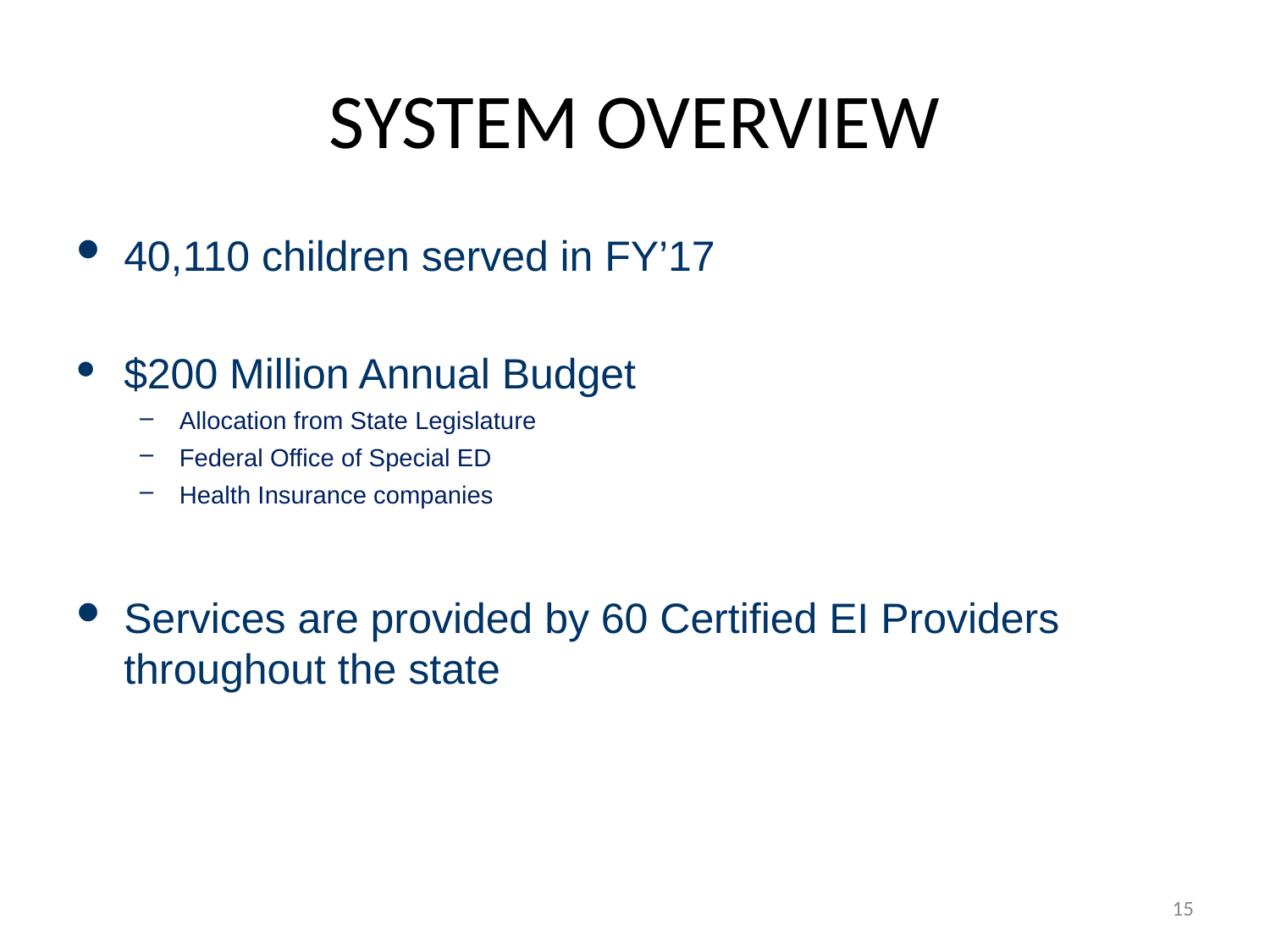

# SYSTEM OVERVIEW
40,110 children served in FY’17

$200 Million Annual Budget
Allocation from State Legislature
Federal Office of Special ED
Health Insurance companies

Services are provided by 60 Certified EI Providers throughout the state

15